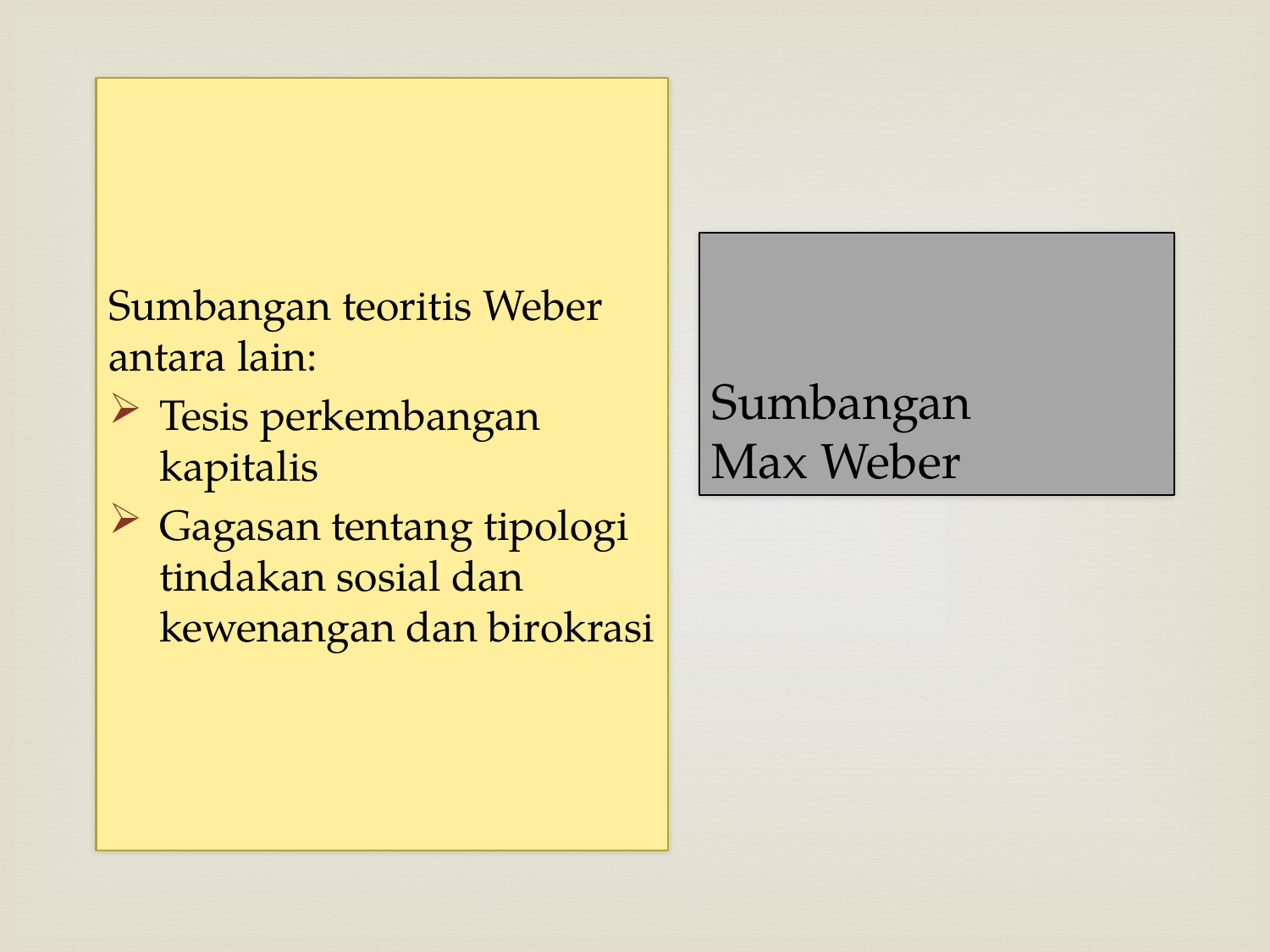

Sumbangan teoritis Weber antara lain:
Tesis perkembangan kapitalis
Gagasan tentang tipologi tindakan sosial dan kewenangan dan birokrasi
# Sumbangan Max Weber